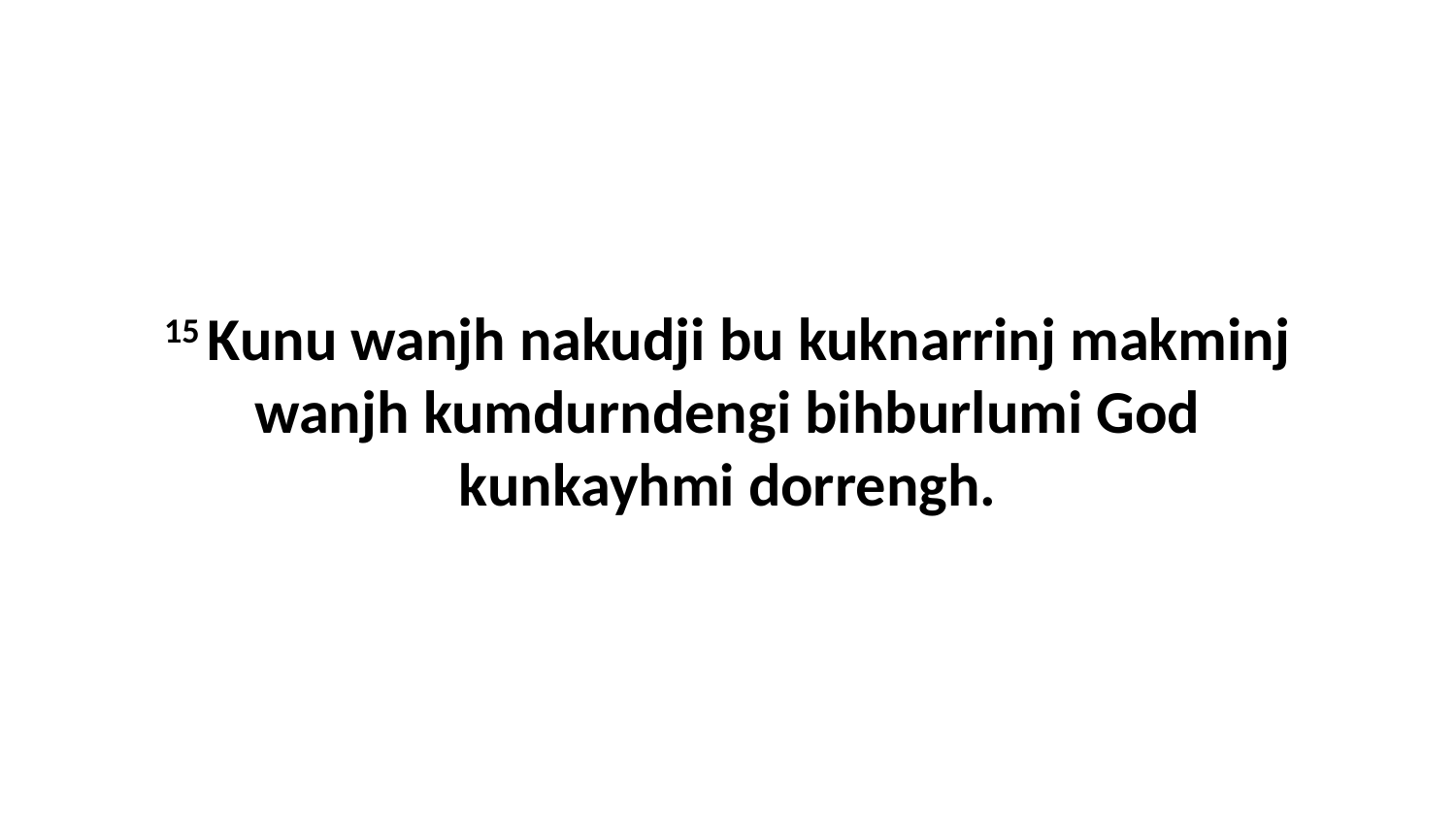

15 Kunu wanjh nakudji bu kuknarrinj makminj wanjh kumdurndengi bihburlumi God kunkayhmi dorrengh.